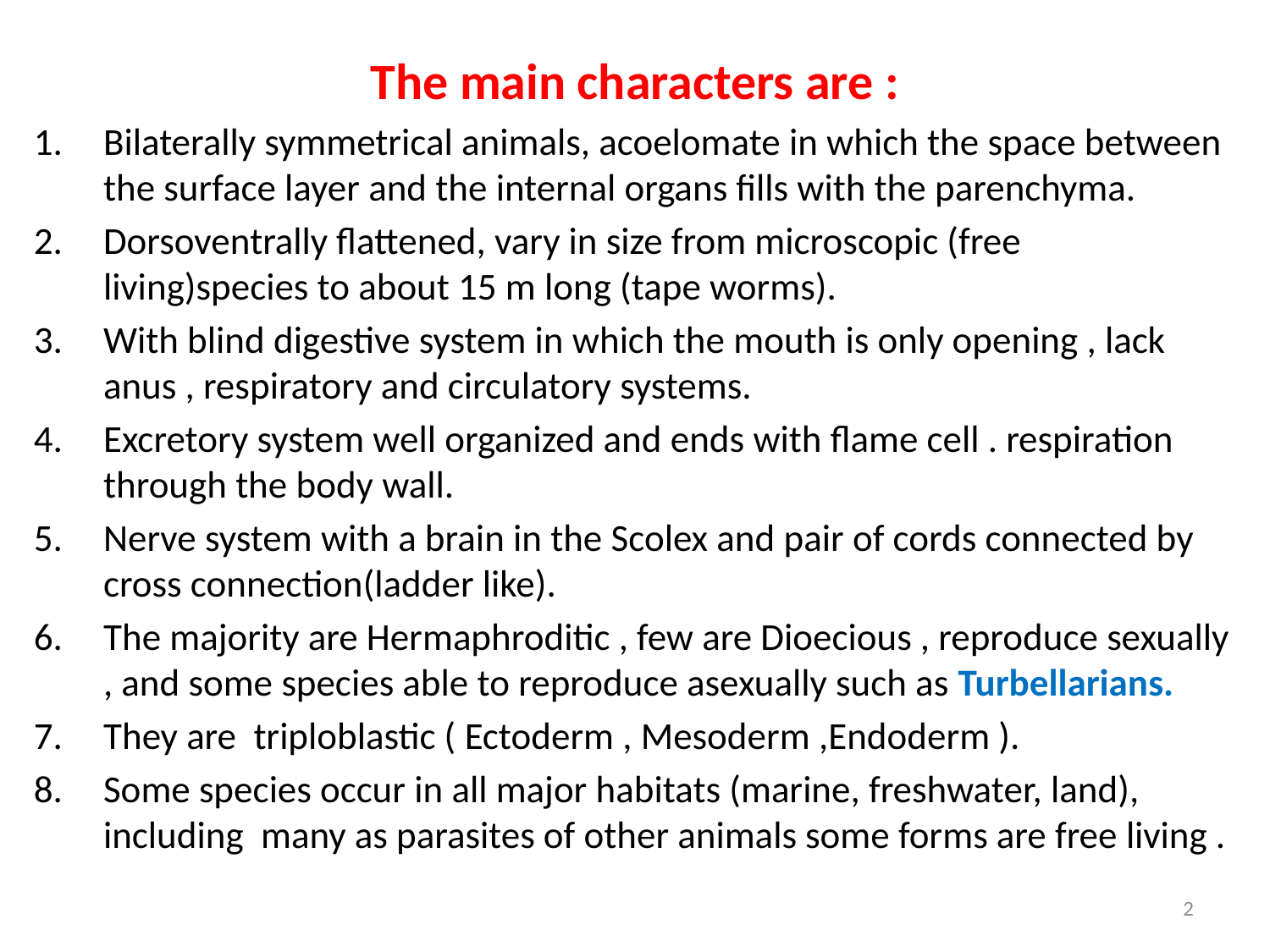

The main characters are :
Bilaterally symmetrical animals, acoelomate in which the space between the surface layer and the internal organs fills with the parenchyma.
Dorsoventrally flattened, vary in size from microscopic (free living)species to about 15 m long (tape worms).
With blind digestive system in which the mouth is only opening , lack anus , respiratory and circulatory systems.
Excretory system well organized and ends with flame cell . respiration through the body wall.
Nerve system with a brain in the Scolex and pair of cords connected by cross connection(ladder like).
The majority are Hermaphroditic , few are Dioecious , reproduce sexually , and some species able to reproduce asexually such as Turbellarians.
They are  triploblastic ( Ectoderm , Mesoderm ,Endoderm ).
Some species occur in all major habitats (marine, freshwater, land), including  many as parasites of other animals some forms are free living .

2